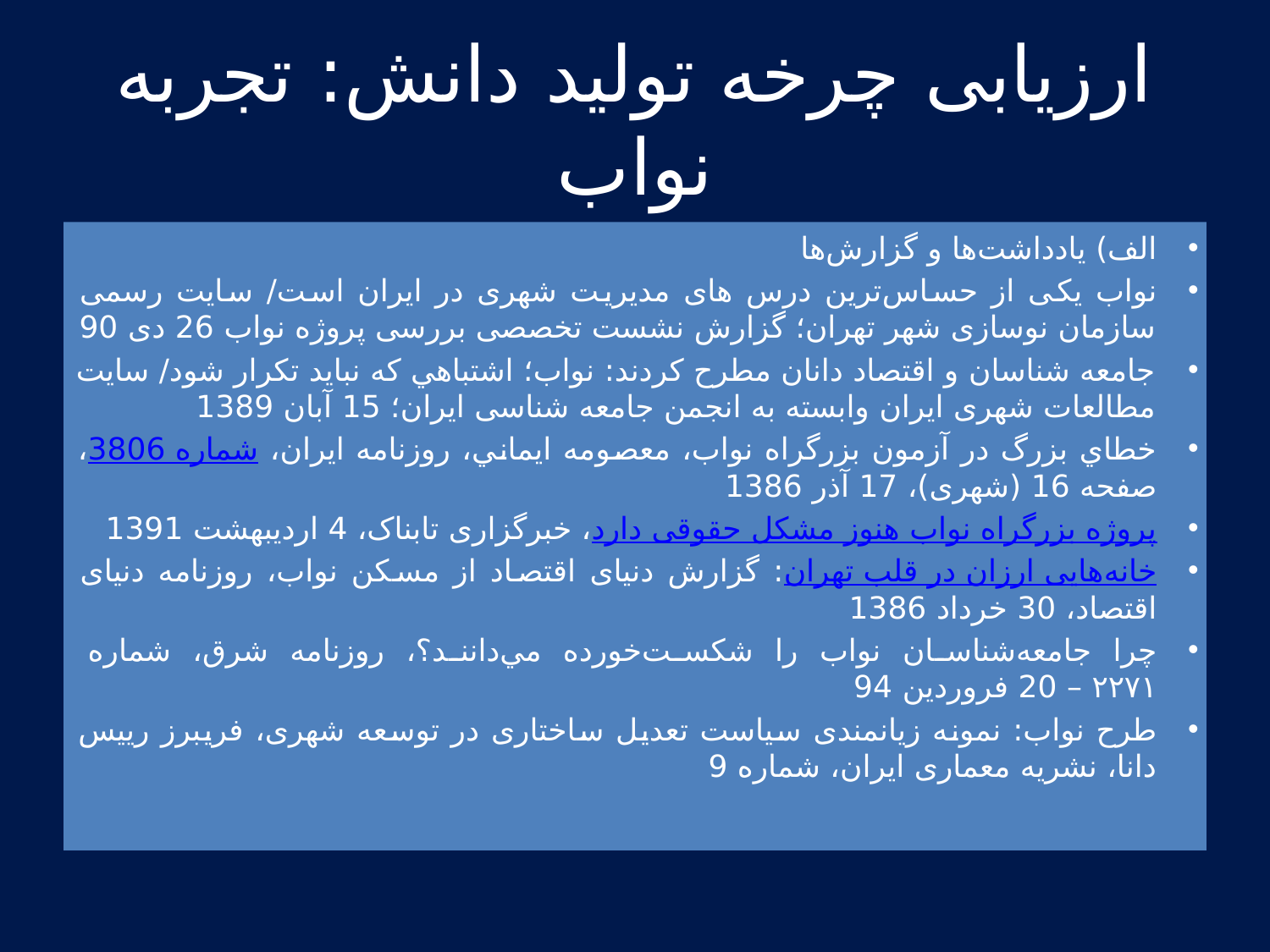

# ارزیابی چرخه تولید دانش: تجربه نواب
الف) یادداشت‌ها و گزارش‌ها
نواب یکی از حساس‌ترین درس های مدیریت شهری در ایران است/ سایت رسمی سازمان نوسازی شهر تهران؛ گزارش نشست تخصصی بررسی پروژه نواب 26 دی 90
جامعه شناسان و اقتصاد دانان مطرح کردند: نواب؛ اشتباهي که نبايد تکرار شود/ سایت مطالعات شهری ایران وابسته به انجمن جامعه شناسی ایران؛ 15 آبان 1389
خطاي بزرگ در آزمون بزرگراه نواب، معصومه ايماني، روزنامه ايران، شماره 3806، صفحه 16 (شهری)، 17 آذر 1386
پروژه بزرگراه نواب هنوز مشکل حقوقی دارد، خبرگزاری تابناک، 4 اردیبهشت 1391
خانه‌هایی ارزان در قلب تهران: گزارش دنیای اقتصاد از مسکن نواب، روزنامه دنیای اقتصاد، 30 خرداد 1386
چرا جامعه‌شناسان نواب را شکست‌خورده مي‌دانند؟، روزنامه شرق، شماره ۲۲۷۱ – 20 فروردین 94
طرح نواب: نمونه زیانمندی سیاست تعدیل ساختاری در توسعه شهری، فریبرز رییس دانا، نشریه معماری ایران، شماره 9